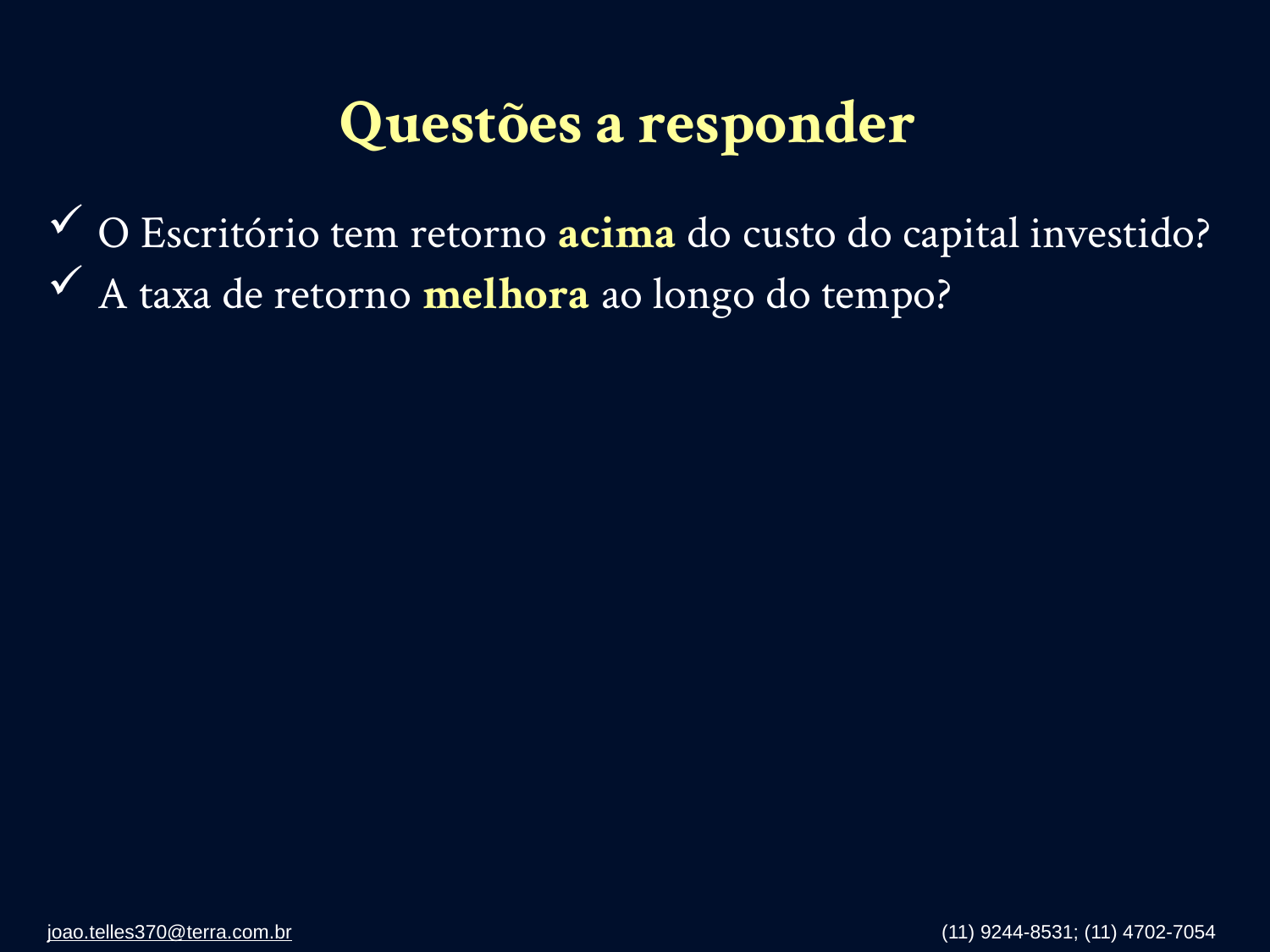

# Questões a responder
O Escritório tem retorno acima do custo do capital investido?
A taxa de retorno melhora ao longo do tempo?